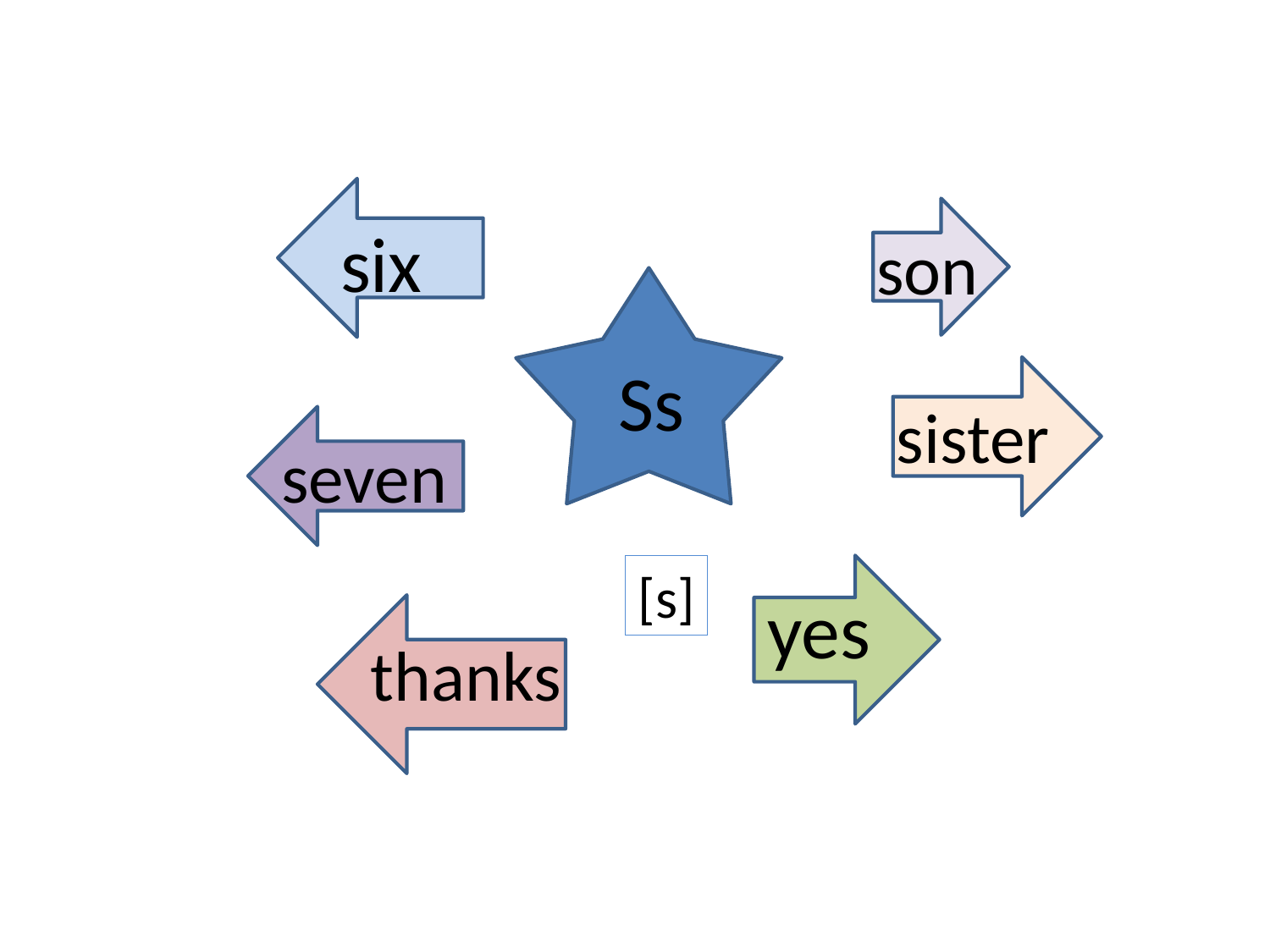

six
son

Ss

sister

seven
[s]

yes

thanks